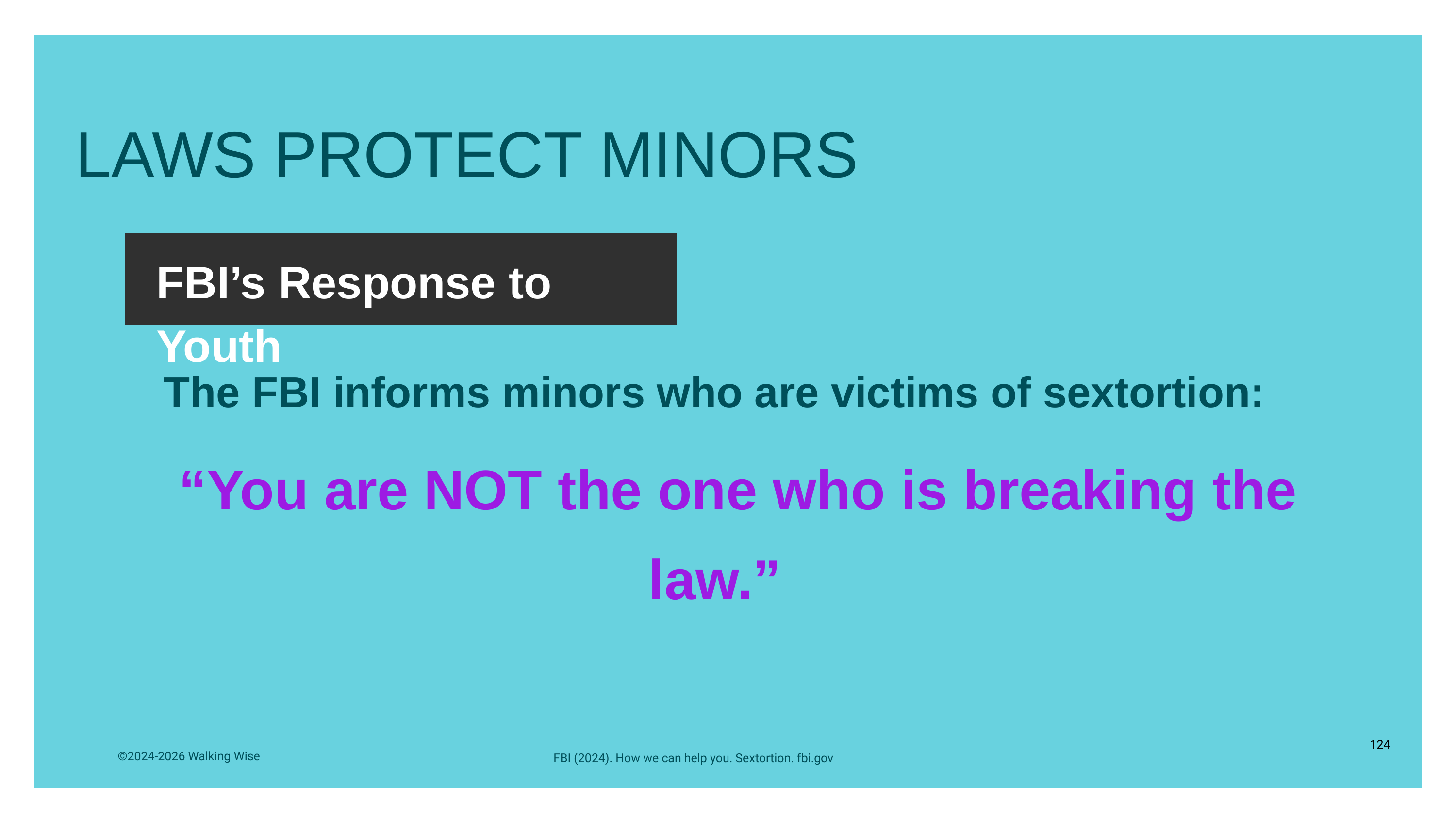

LESSON PLANS
LAWS PROTECT MINORS

FBI’s Response to Youth
The FBI informs minors who are victims of sextortion:

   “You are NOT the one who is breaking the law.”
124
©2024-2026 Walking Wise
FBI (2024). How we can help you. Sextortion. fbi.gov
3